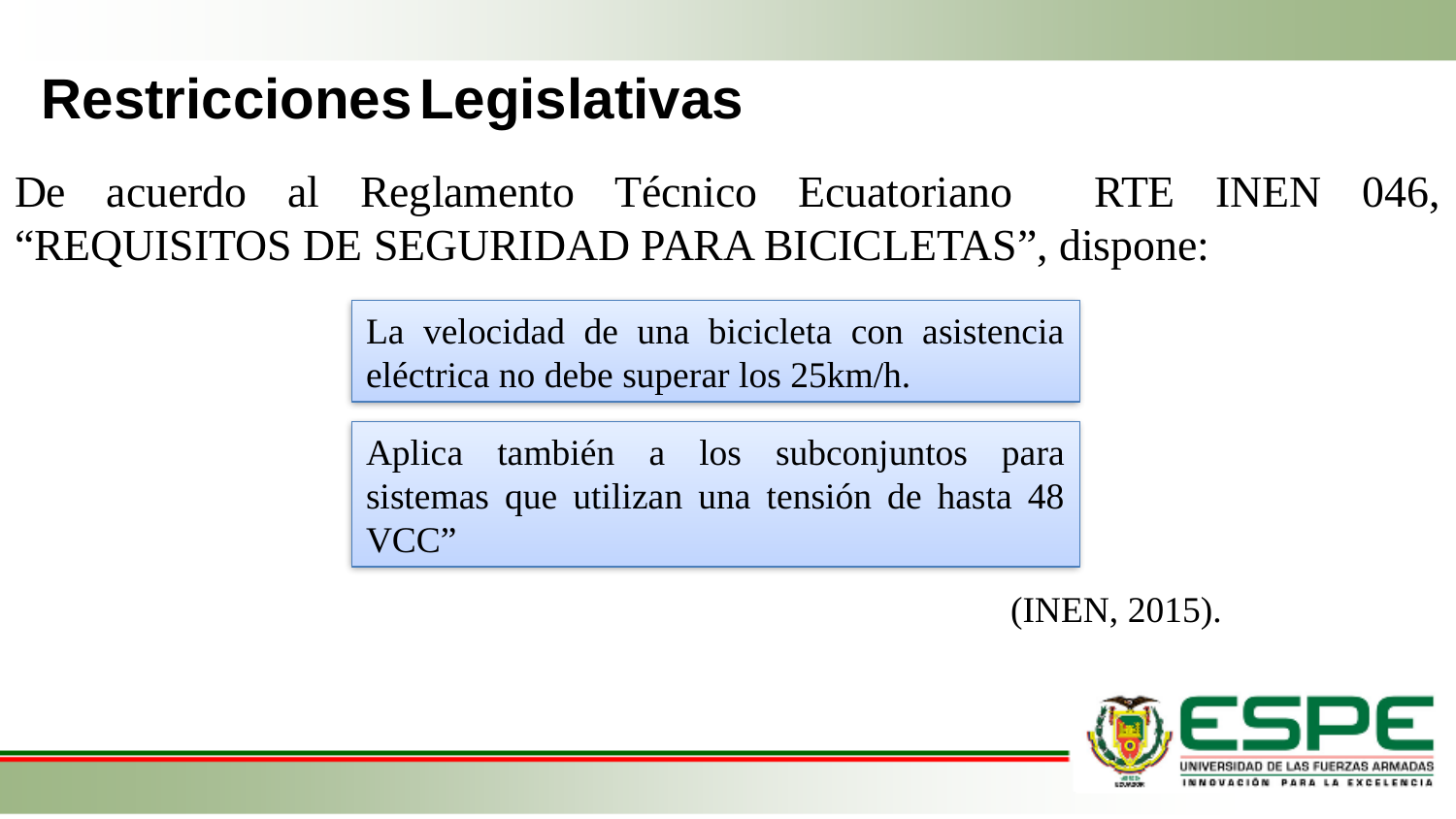

Restricciones Legislativas

De acuerdo al Reglamento Técnico Ecuatoriano  RTE INEN 046, “REQUISITOS DE SEGURIDAD PARA BICICLETAS”, dispone:

La velocidad de una bicicleta con asistencia eléctrica no debe superar los 25km/h.
Aplica también a los subconjuntos para sistemas que utilizan una tensión de hasta 48 VCC”
(INEN, 2015).